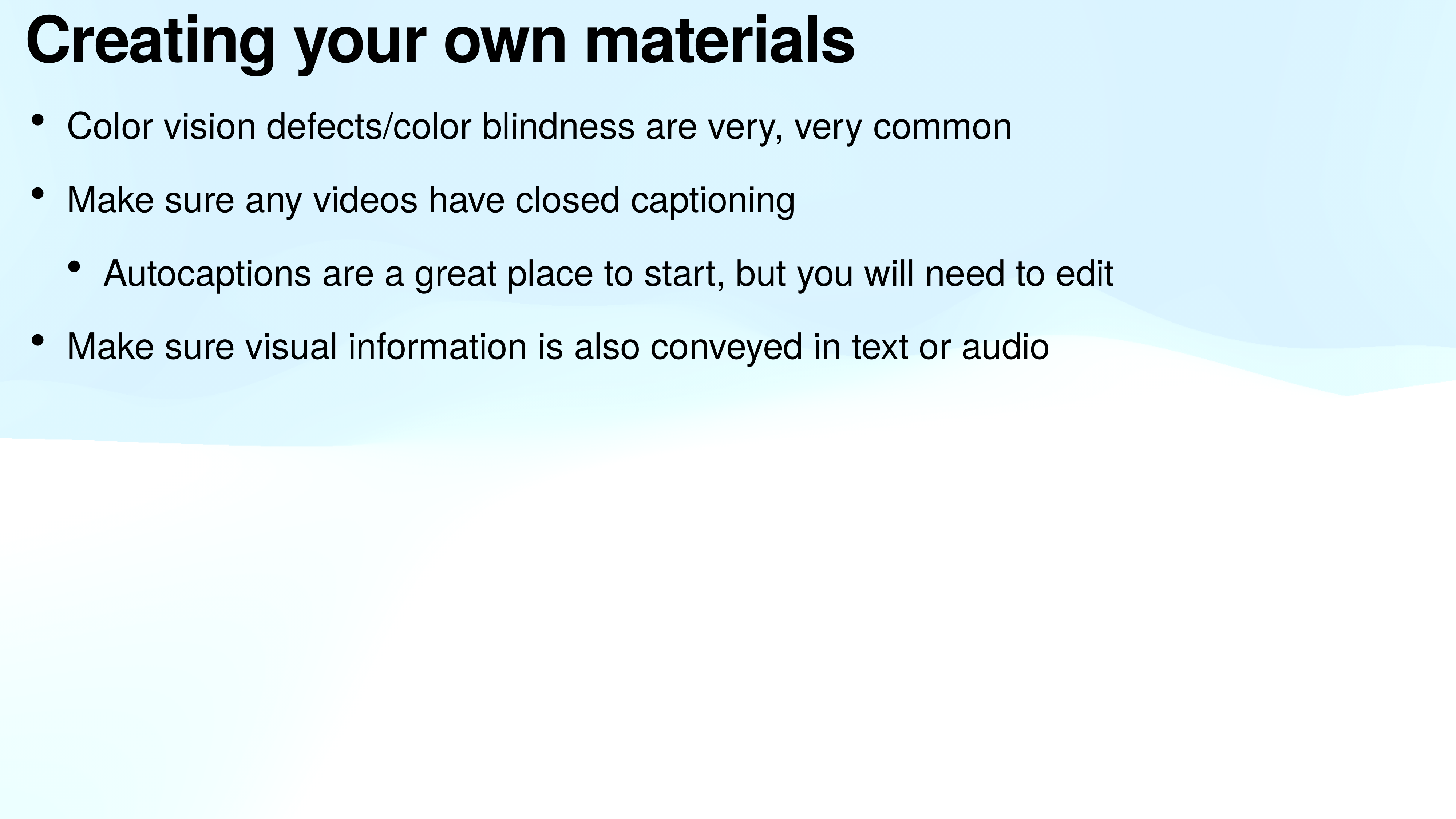

# Creating your own materials
Color vision defects/color blindness are very, very common
Make sure any videos have closed captioning
Autocaptions are a great place to start, but you will need to edit
Make sure visual information is also conveyed in text or audio